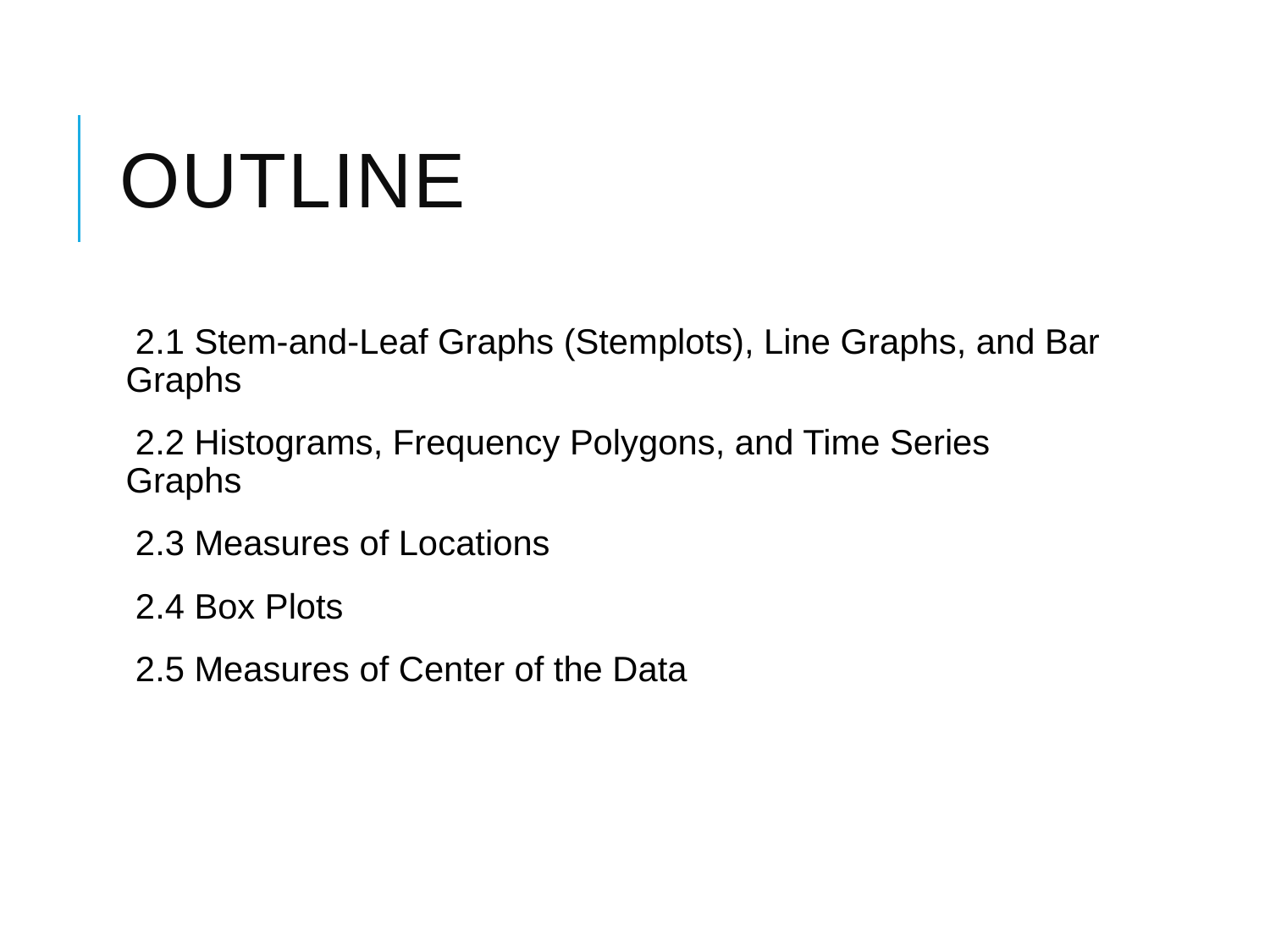

# Outline
 2.1 Stem-and-Leaf Graphs (Stemplots), Line Graphs, and Bar Graphs
 2.2 Histograms, Frequency Polygons, and Time Series Graphs
 2.3 Measures of Locations
 2.4 Box Plots
 2.5 Measures of Center of the Data